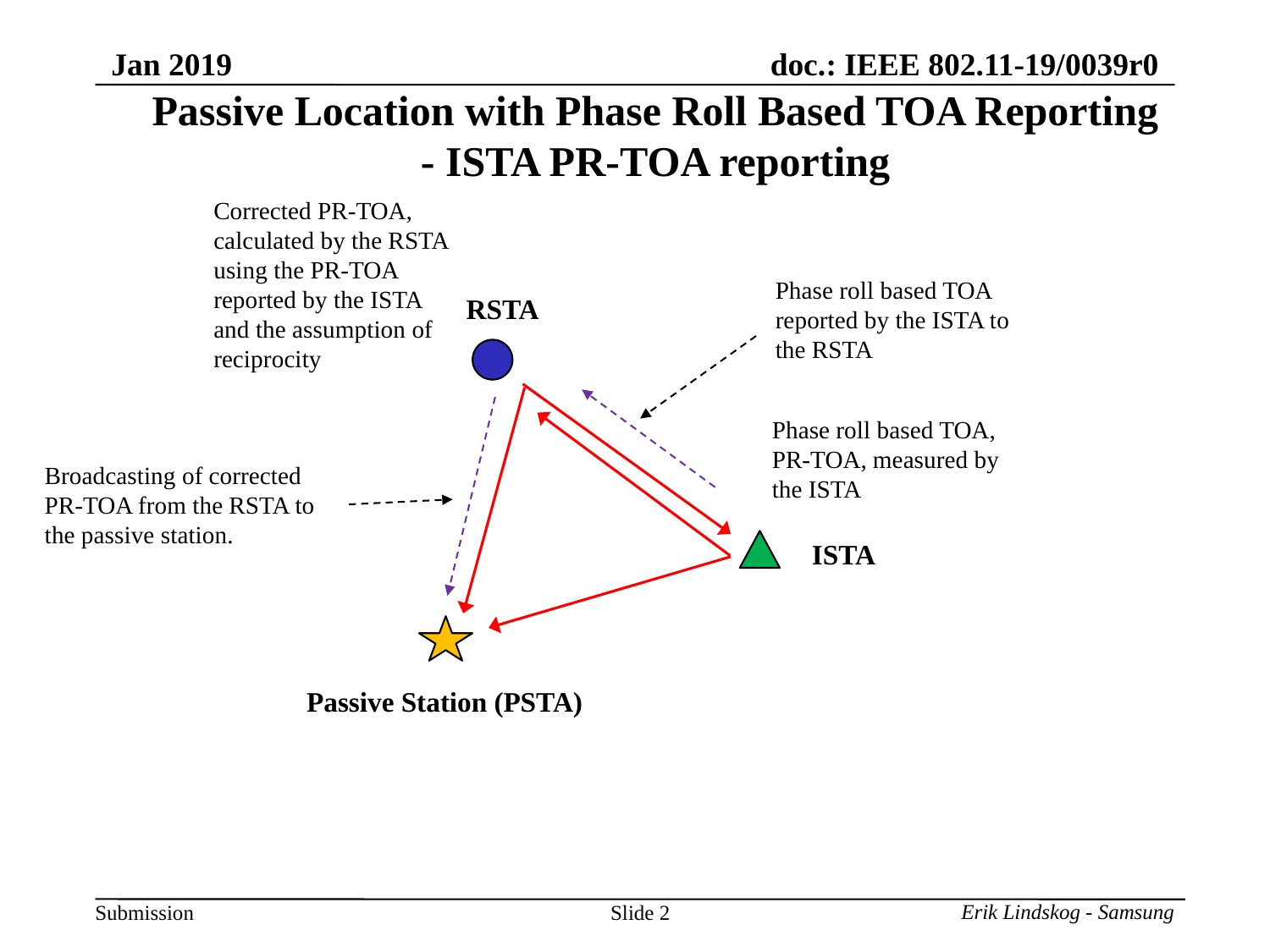

Passive Location with Phase Roll Based TOA Reporting
- ISTA PR-TOA reporting
Corrected PR-TOA, calculated by the RSTA using the PR-TOA reported by the ISTA and the assumption of reciprocity
Phase roll based TOA reported by the ISTA to the RSTA
RSTA

Phase roll based TOA,  PR-TOA, measured by the ISTA
Broadcasting of corrected PR-TOA from the RSTA to the passive station.

ISTA

Passive Station (PSTA)
Erik Lindskog - Samsung
Slide 2